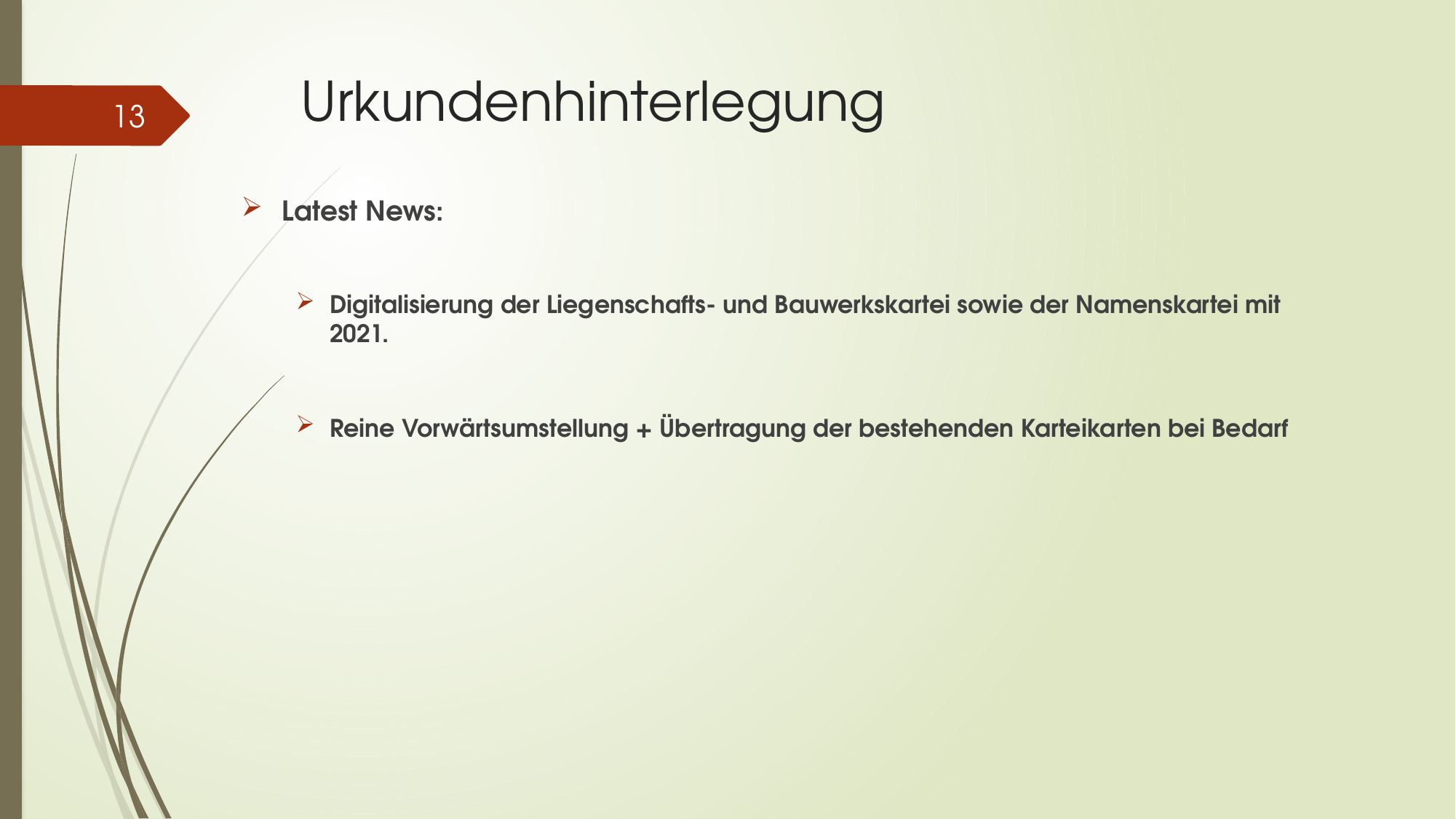

# Urkundenhinterlegung
13
Latest News:

Digitalisierung der Liegenschafts- und Bauwerkskartei sowie der Namenskartei mit 2021.

Reine Vorwärtsumstellung + Übertragung der bestehenden Karteikarten bei Bedarf